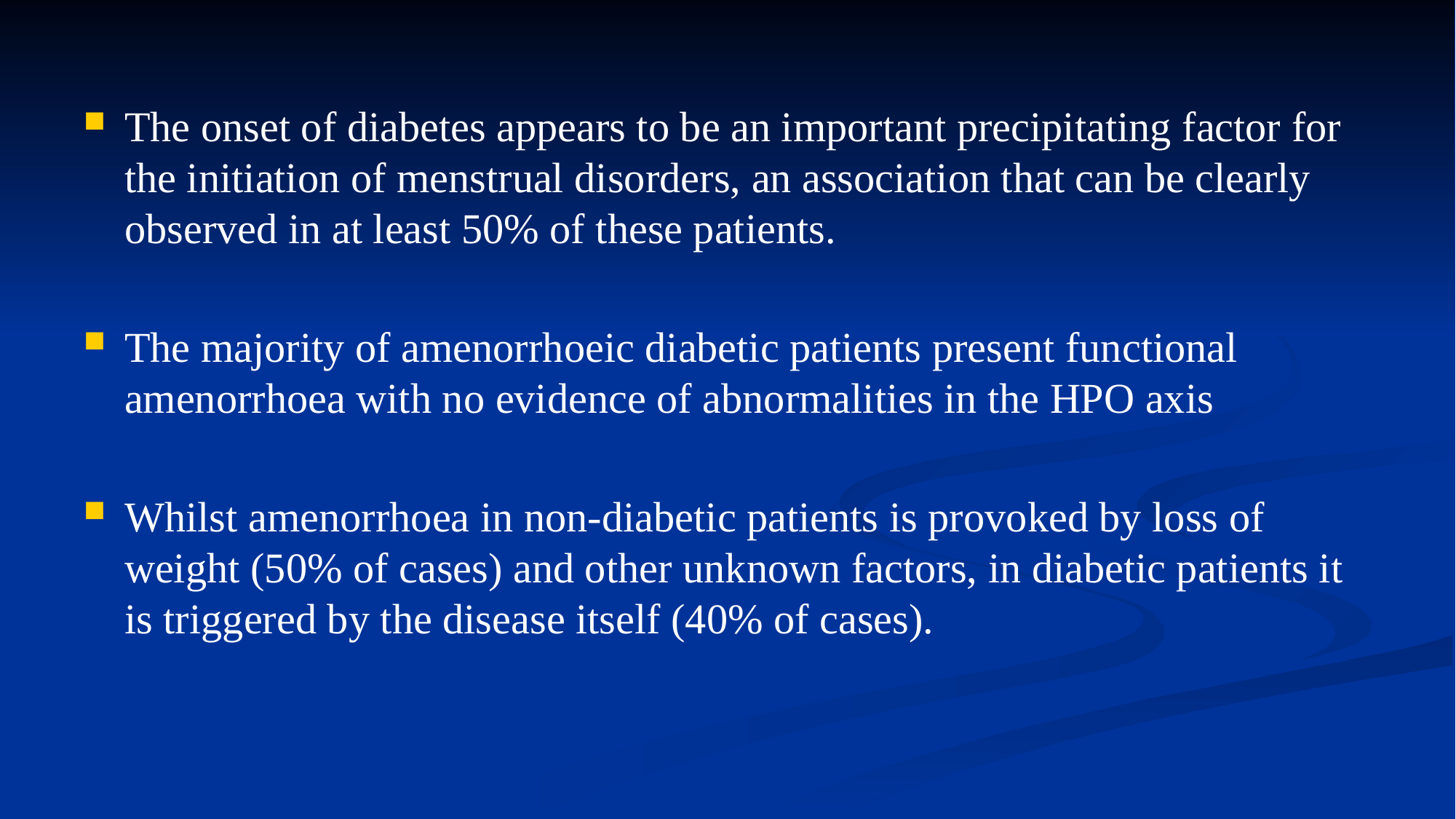

The onset of diabetes appears to be an important precipitating factor for the initiation of menstrual disorders, an association that can be clearly observed in at least 50% of these patients.

The majority of amenorrhoeic diabetic patients present functional amenorrhoea with no evidence of abnormalities in the HPO axis

Whilst amenorrhoea in non-diabetic patients is provoked by loss of weight (50% of cases) and other unknown factors, in diabetic patients it is triggered by the disease itself (40% of cases).